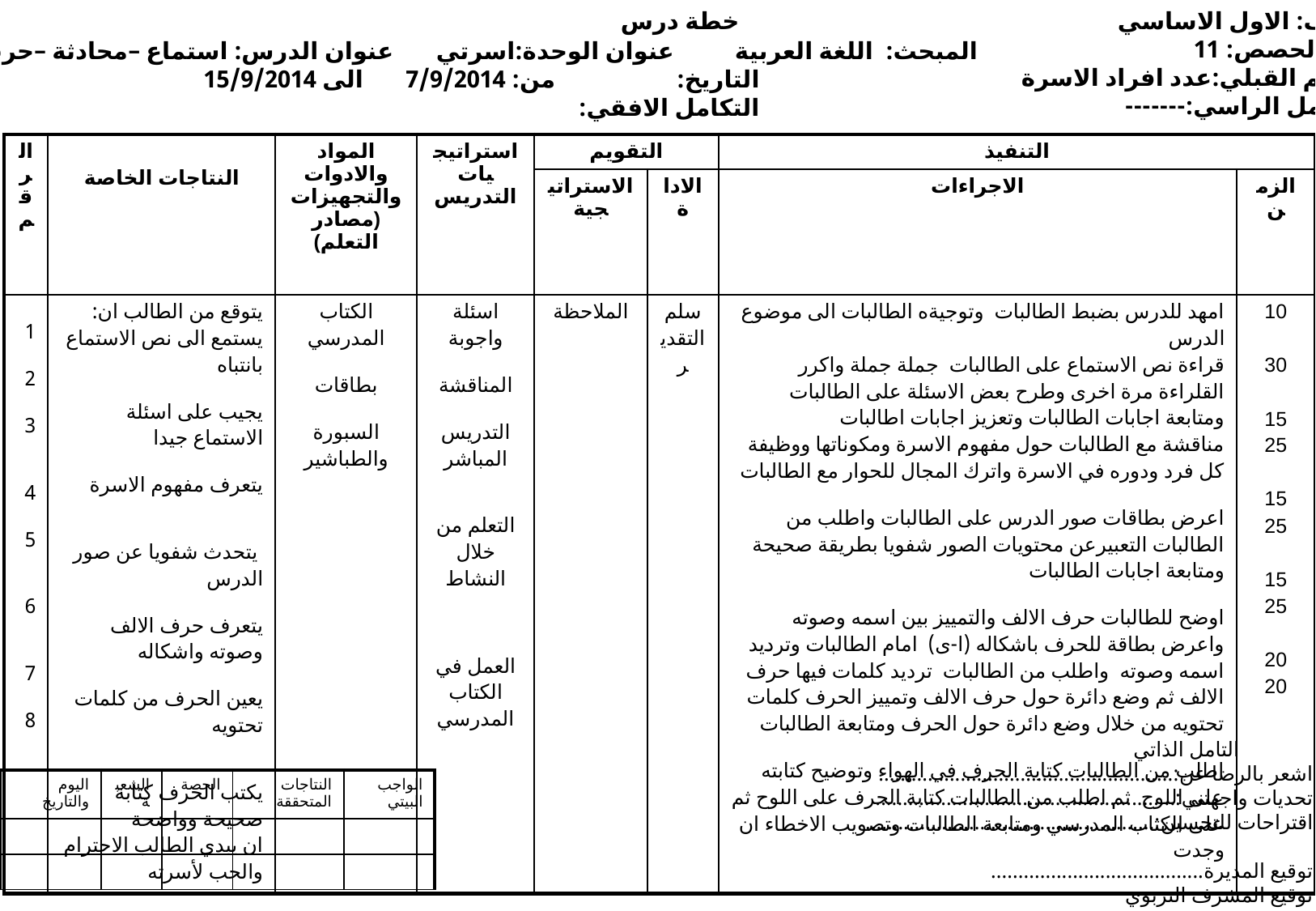

خطة درس
 الصف: الاول الاساسي
 عدد الحصص: 11
 التعلم القبلي:عدد افراد الاسرة
 التكامل الراسي:-------
المبحث:  اللغة العربية          عنوان الوحدة:اسرتي       عنوان الدرس: استماع –محادثة –حرف الالف
                                    التاريخ:                    من: 7/9/2014       الى 15/9/2014
                                    التكامل الافقي:
| الرقم | النتاجات الخاصة | المواد والادوات والتجهيزات (مصادر التعلم) | استراتيجيات التدريس | التقويم |  | التنفيذ |  |
| --- | --- | --- | --- | --- | --- | --- | --- |
|  |  |  |  | الاستراتيجية | الاداة | الاجراءات | الزمن |
| 1 2 3 4 5 6 7 8 | يتوقع من الطالب ان: يستمع الى نص الاستماع بانتباه يجيب على اسئلة الاستماع جيدا يتعرف مفهوم الاسرة يتحدث شفويا عن صور الدرس يتعرف حرف الالف وصوته واشكاله يعين الحرف من كلمات تحتويه يكتب الحرف كتابة صحيحة وواضحة ان يبدي الطالب الاحترام والحب لأسرته | الكتاب المدرسي بطاقات السبورة والطباشير | اسئلة واجوبة المناقشة التدريس المباشر التعلم من خلال النشاط العمل في الكتاب المدرسي | الملاحظة | سلم التقدير | امهد للدرس بضبط الطالبات وتوجيةه الطالبات الى موضوع الدرس قراءة نص الاستماع على الطالبات جملة جملة واكرر القلراءة مرة اخرى وطرح بعض الاسئلة على الطالبات ومتابعة اجابات الطالبات وتعزيز اجابات اطالبات مناقشة مع الطالبات حول مفهوم الاسرة ومكوناتها ووظيفة كل فرد ودوره في الاسرة واترك المجال للحوار مع الطالبات اعرض بطاقات صور الدرس على الطالبات واطلب من الطالبات التعبيرعن محتويات الصور شفويا بطريقة صحيحة ومتابعة اجابات الطالبات اوضح للطالبات حرف الالف والتمييز بين اسمه وصوته واعرض بطاقة للحرف باشكاله (ا-ى) امام الطالبات وترديد اسمه وصوته واطلب من الطالبات ترديد كلمات فيها حرف الالف ثم وضع دائرة حول حرف الالف وتمييز الحرف كلمات تحتويه من خلال وضع دائرة حول الحرف ومتابعة الطالبات اطلب من الطالبات كتابة الحرف في الهواء وتوضيح كتابته على اللوح ثم اطلب من الطالبات كتابة الحرف على اللوح ثم على الكتاب المدرسي ومتابعة الطالبات وتصويب الاخطاء ان وجدت | 10 30 15 25 15 25 15 25 20 20 |
              التامل الذاتي
اشعر بالرضا عن:......................................................
تحديات واجهتني:.......................................................
اقتراحات للتحسين:.....................................................

توقيع المديرة.......................................
توقيع المشرف التربوي
| اليوم والتاريخ | الشعبة | الحصة | النتاجات المتحققة | الواجب البيتي |
| --- | --- | --- | --- | --- |
|  |  |  |  |  |
|  |  |  |  |  |